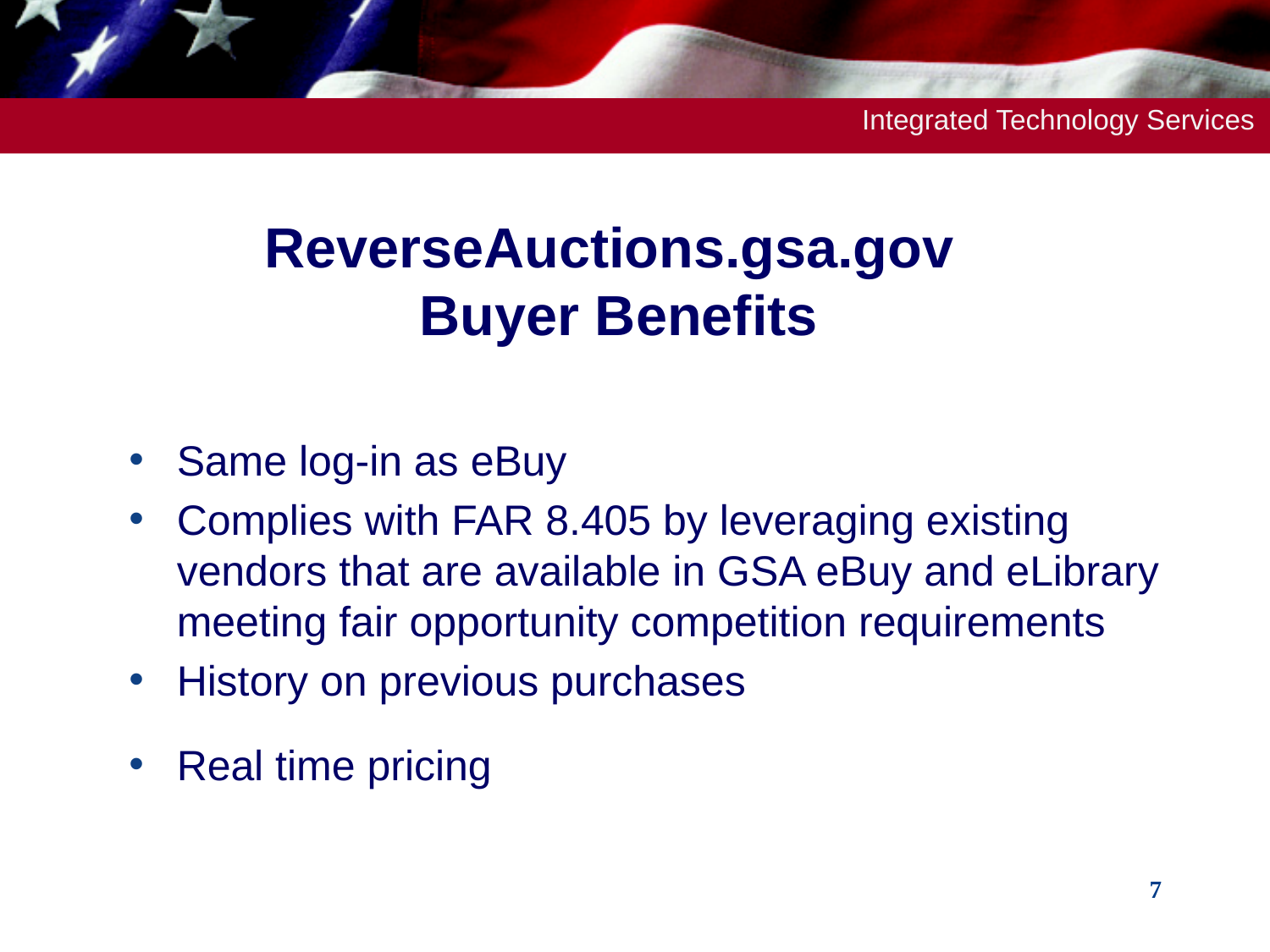

Integrated Technology Services
# ReverseAuctions.gsa.gov Buyer Benefits
Same log-in as eBuy
Complies with FAR 8.405 by leveraging existing vendors that are available in GSA eBuy and eLibrary meeting fair opportunity competition requirements
History on previous purchases
Real time pricing

7